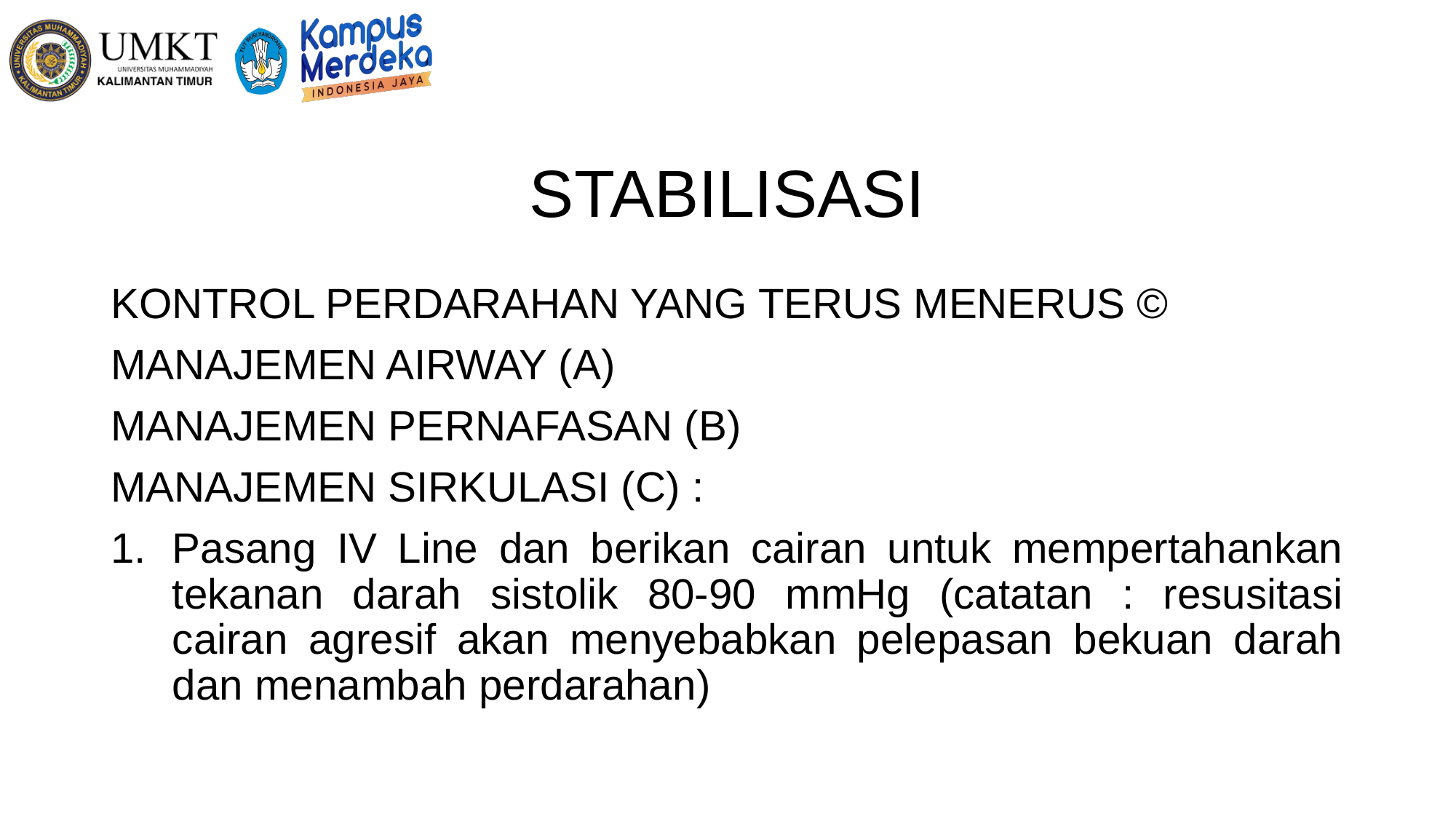

# STABILISASI
KONTROL PERDARAHAN YANG TERUS MENERUS ©
MANAJEMEN AIRWAY (A)
MANAJEMEN PERNAFASAN (B)
MANAJEMEN SIRKULASI (C) :
Pasang IV Line dan berikan cairan untuk mempertahankan tekanan darah sistolik 80-90 mmHg (catatan : resusitasi cairan agresif akan menyebabkan pelepasan bekuan darah dan menambah perdarahan)